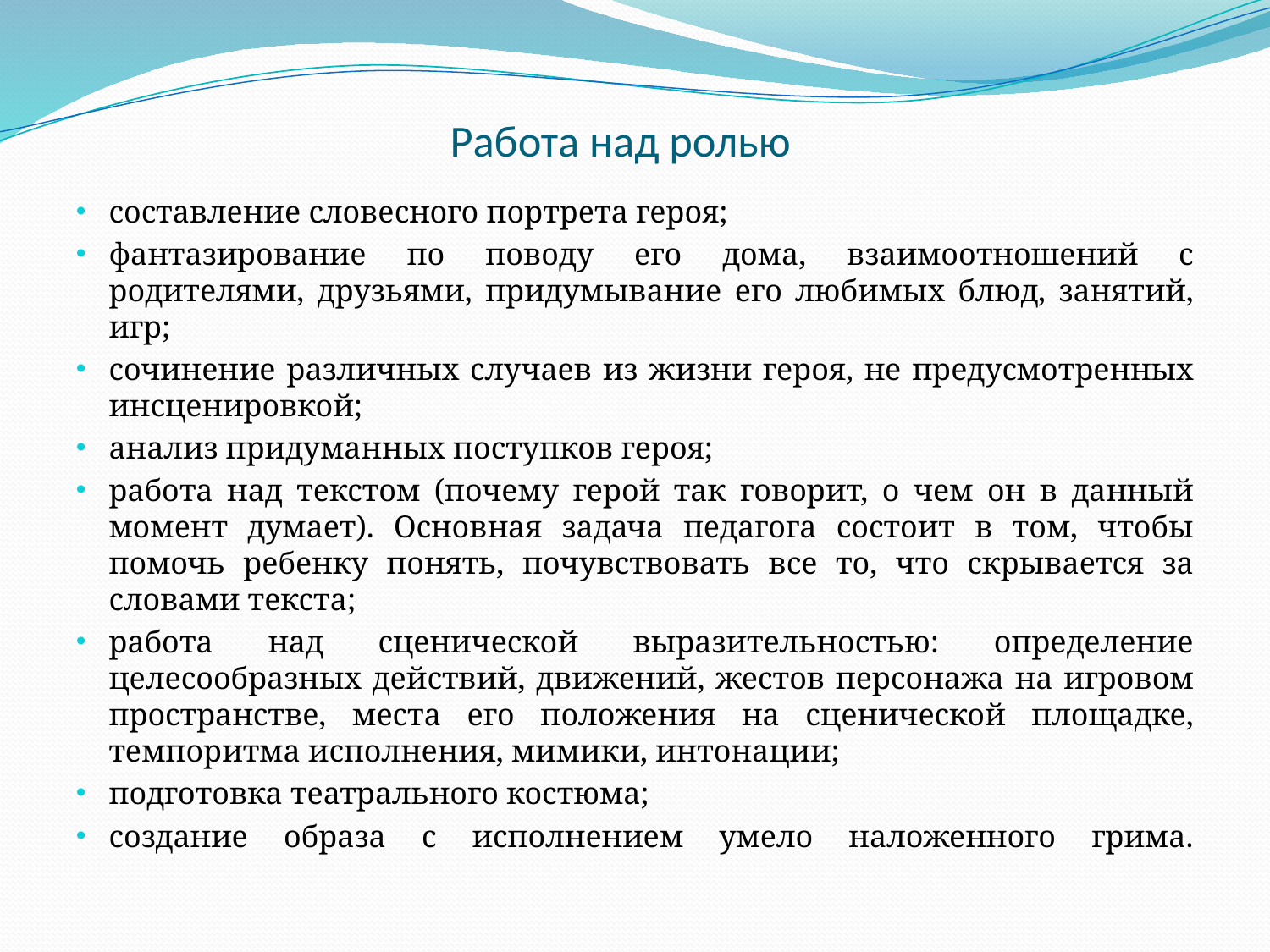

# Работа над ролью
составление словесного портрета героя;
фантазирование по поводу его дома, взаимоотношений с родителями, друзьями, придумывание его любимых блюд, занятий, игр;
сочинение различных случаев из жизни героя, не предусмотренных инсценировкой;
анализ придуманных поступков героя;
работа над текстом (почему герой так говорит, о чем он в данный момент думает). Основная задача педагога состоит в том, чтобы помочь ребенку понять, почувствовать все то, что скрывается за словами текста;
работа над сценической выразительностью: определение целесообразных действий, движений, жестов персонажа на игровом пространстве, места его положения на сценической площадке, темпоритма исполнения, мимики, интонации;
подготовка театрального костюма;
создание образа с исполнением умело наложенного грима.